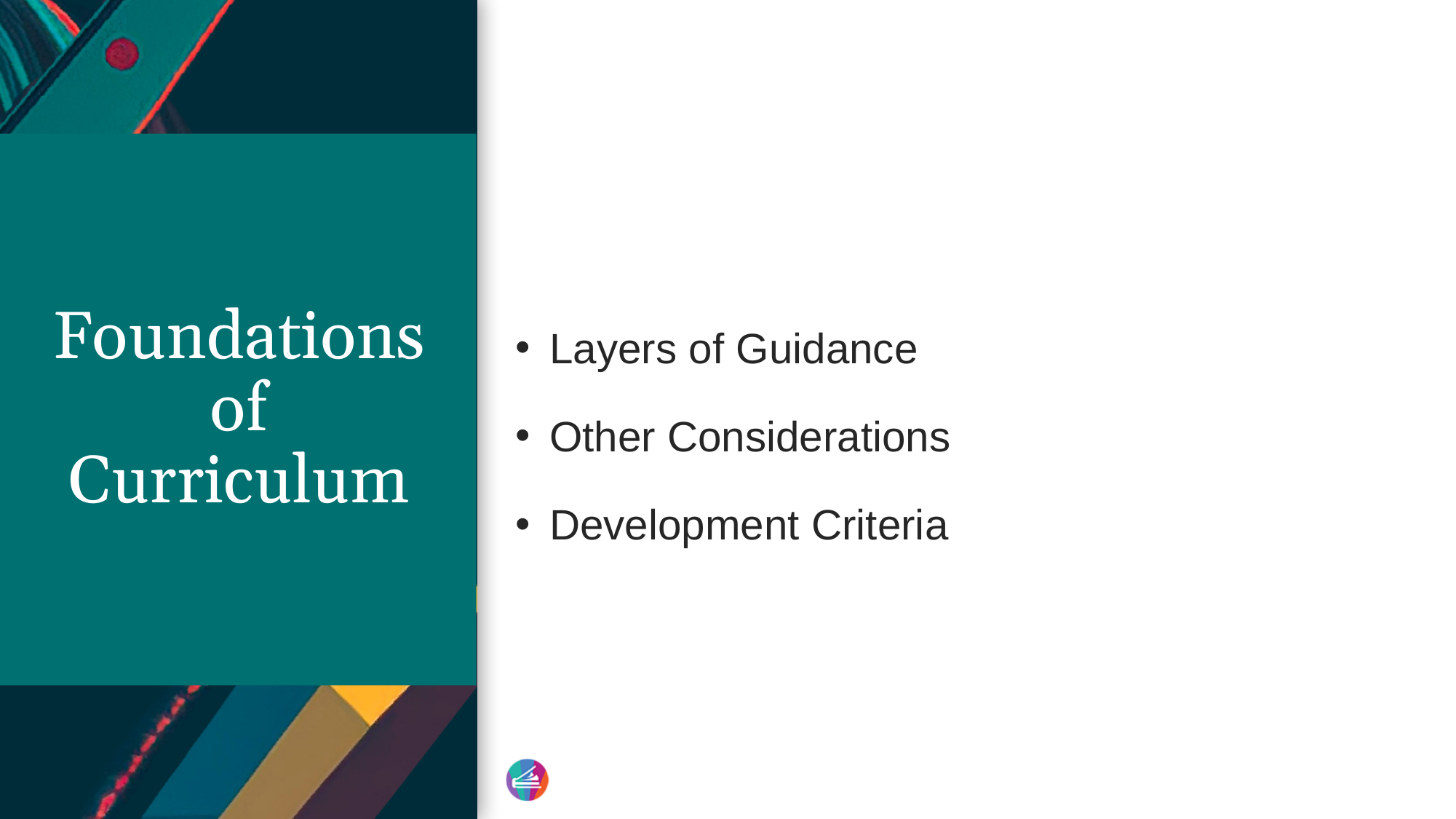

Layers of Guidance
Other Considerations
Development Criteria
# Foundations of Curriculum